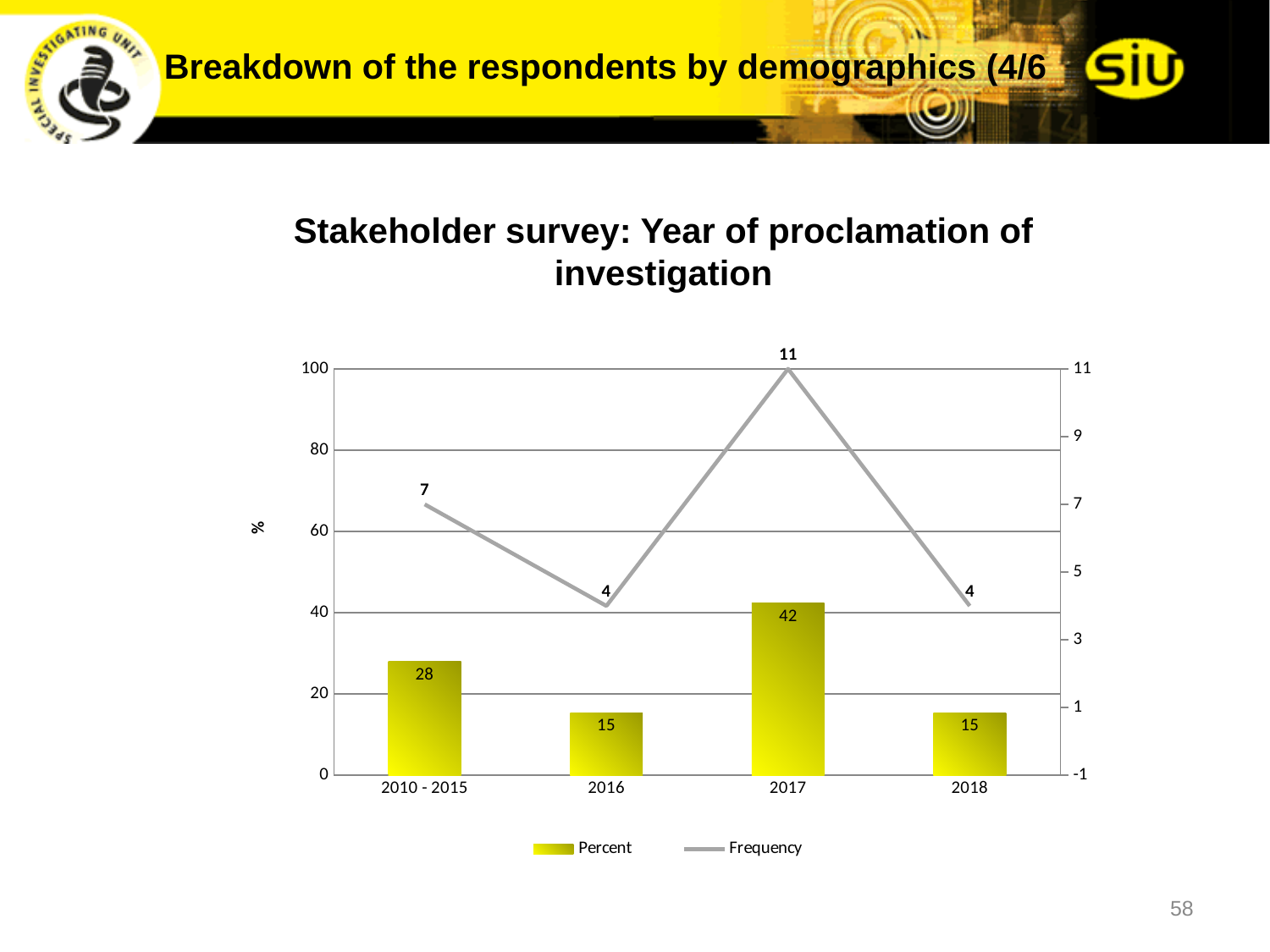

# Breakdown of the respondents by demographics (4/6
Stakeholder survey: Year of proclamation of investigation

### Chart

| Category | Percent | Frequency |
|---|---|---|
| 2010 - 2015 | 28.0 | 7.0 |
| 2016 | 15.38 | 4.0 |
| 2017 | 42.309999999999995 | 11.0 |
| 2018 | 15.38 | 4.0 |
58